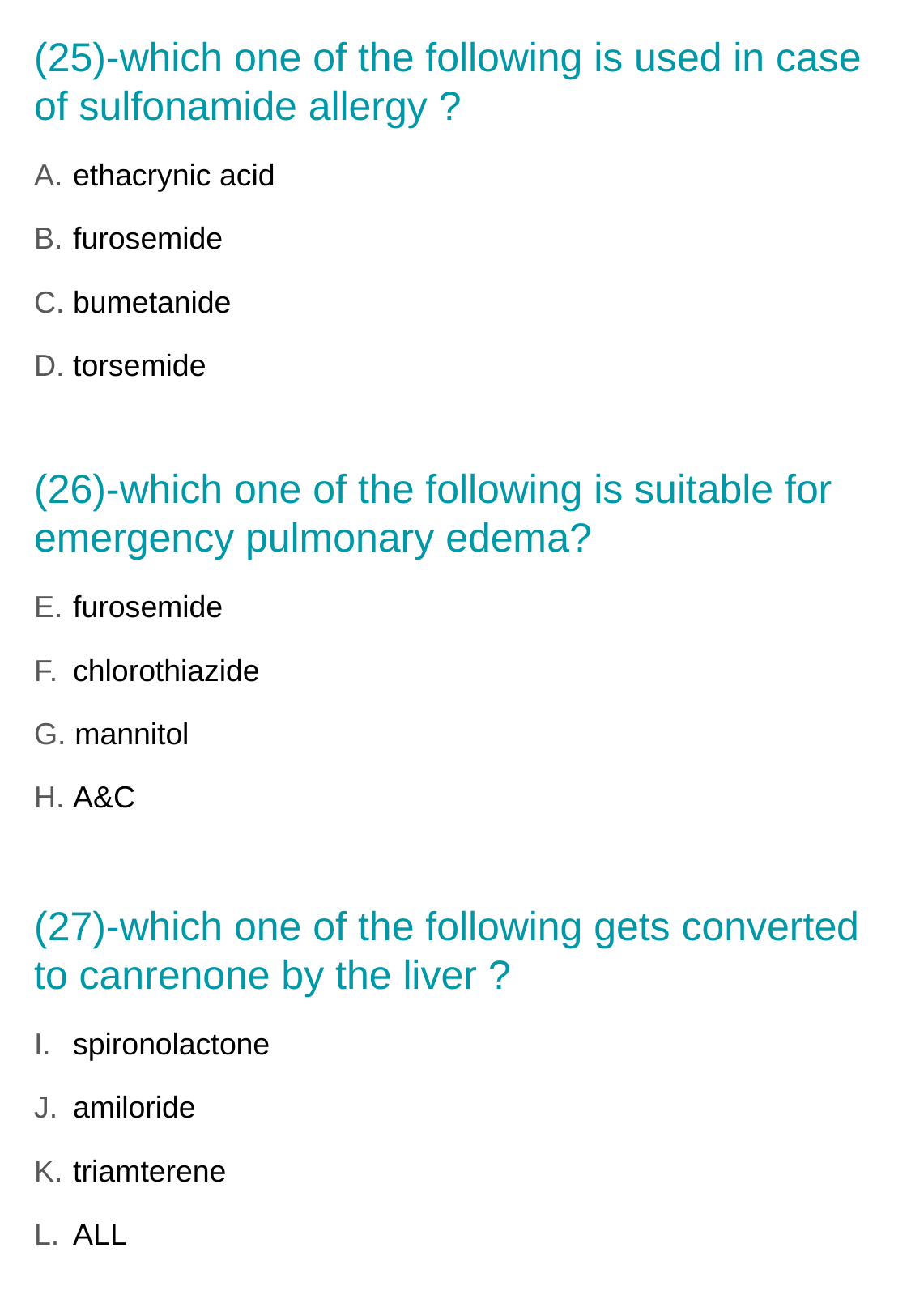

(25)-which one of the following is used in case of sulfonamide allergy ?
 ethacrynic acid
 furosemide
 bumetanide
 torsemide

(26)-which one of the following is suitable for emergency pulmonary edema?
 furosemide
 chlorothiazide
 mannitol
 A&C

(27)-which one of the following gets converted to canrenone by the liver ?
 spironolactone
 amiloride
 triamterene
 ALL